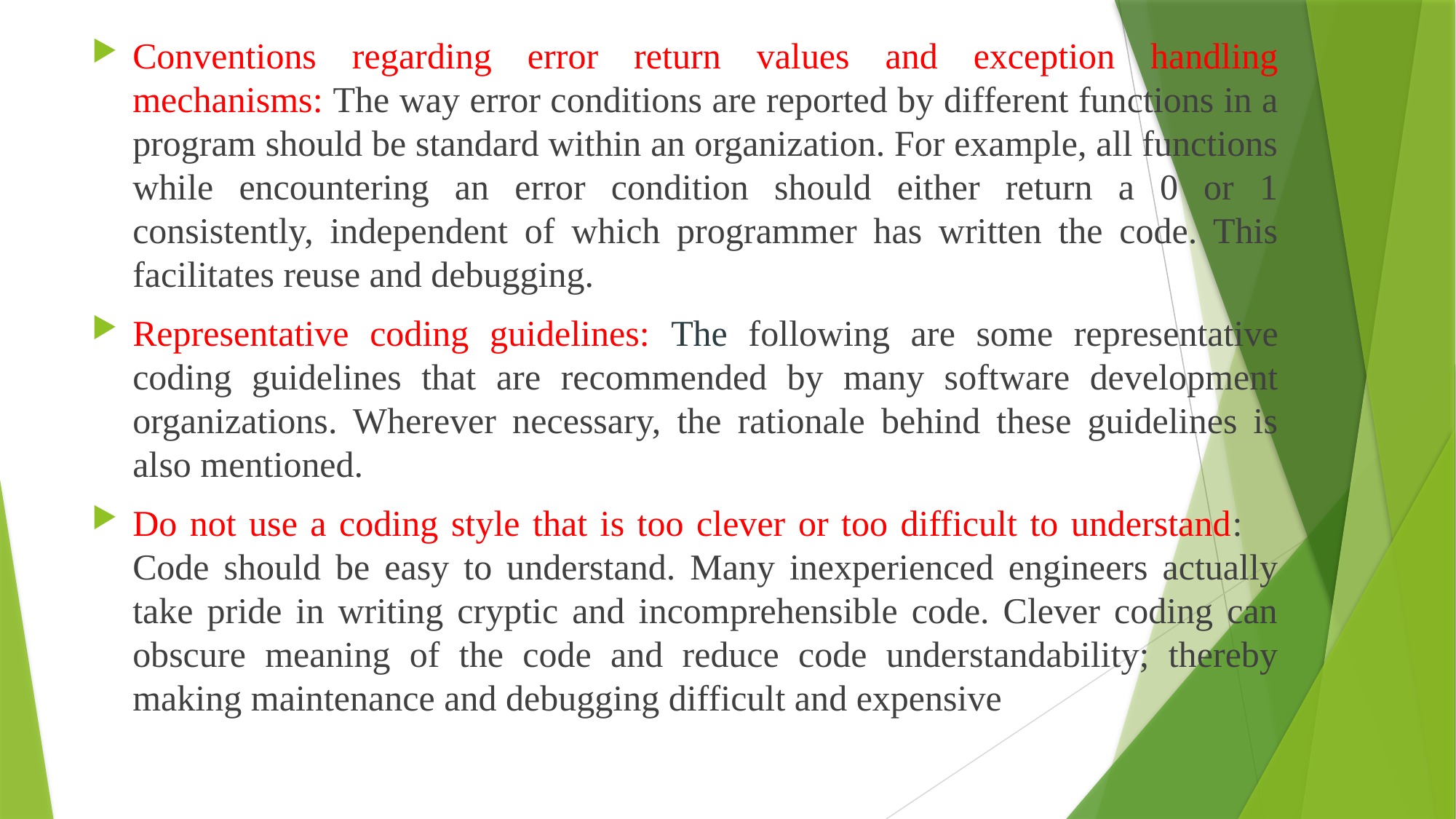

Conventions regarding error return values and exception handling mechanisms: The way error conditions are reported by different functions in a program should be standard within an organization. For example, all functions while encountering an error condition should either return a 0 or 1 consistently, independent of which programmer has written the code. This facilitates reuse and debugging.
Representative coding guidelines: The following are some representative coding guidelines that are recommended by many software development organizations. Wherever necessary, the rationale behind these guidelines is also mentioned.
Do not use a coding style that is too clever or too difficult to understand: Code should be easy to understand. Many inexperienced engineers actually take pride in writing cryptic and incomprehensible code. Clever coding can obscure meaning of the code and reduce code understandability; thereby making maintenance and debugging difficult and expensive